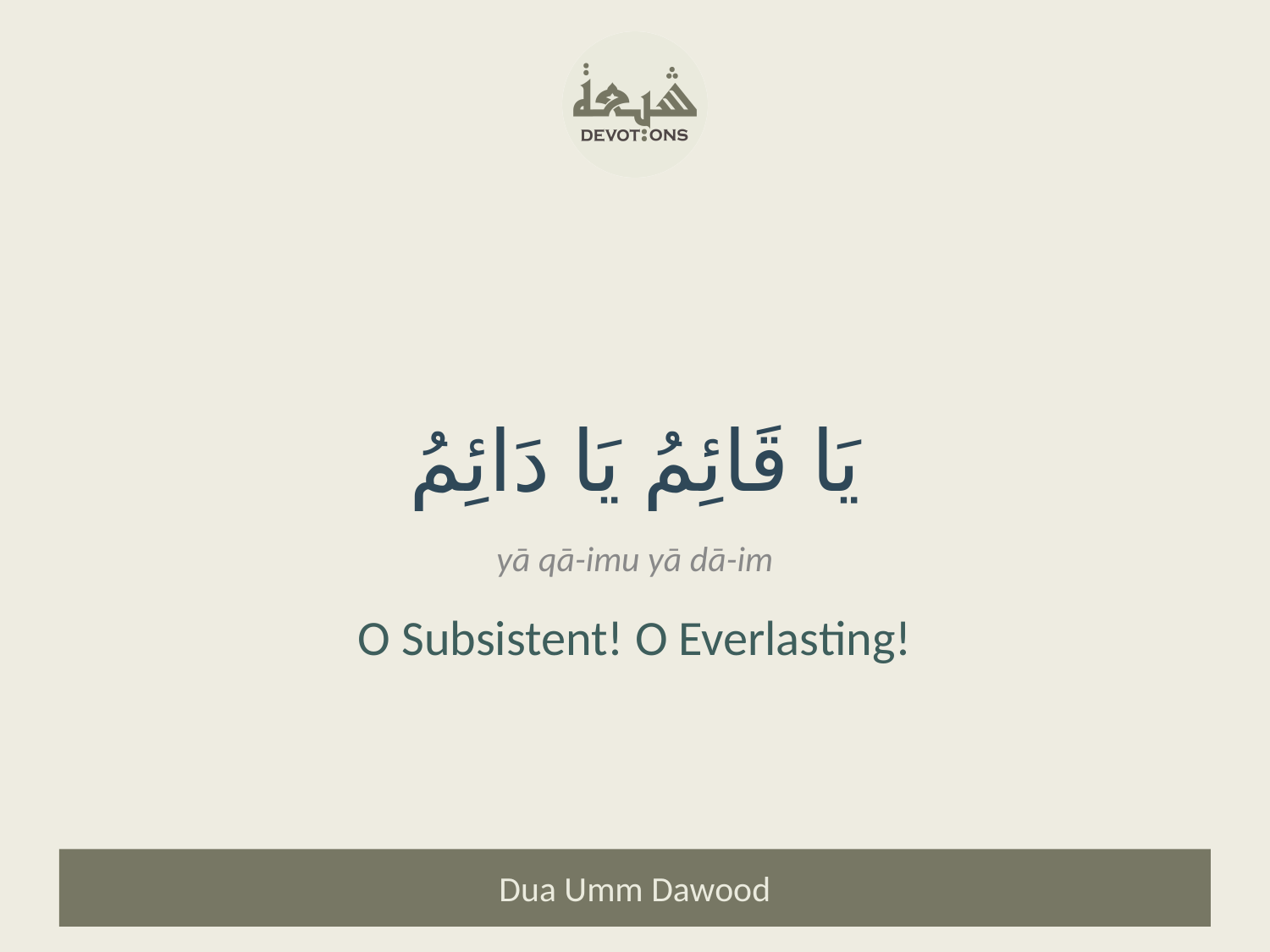

يَا قَائِمُ يَا دَائِمُ
yā qā-imu yā dā-im
O Subsistent! O Everlasting!
Dua Umm Dawood